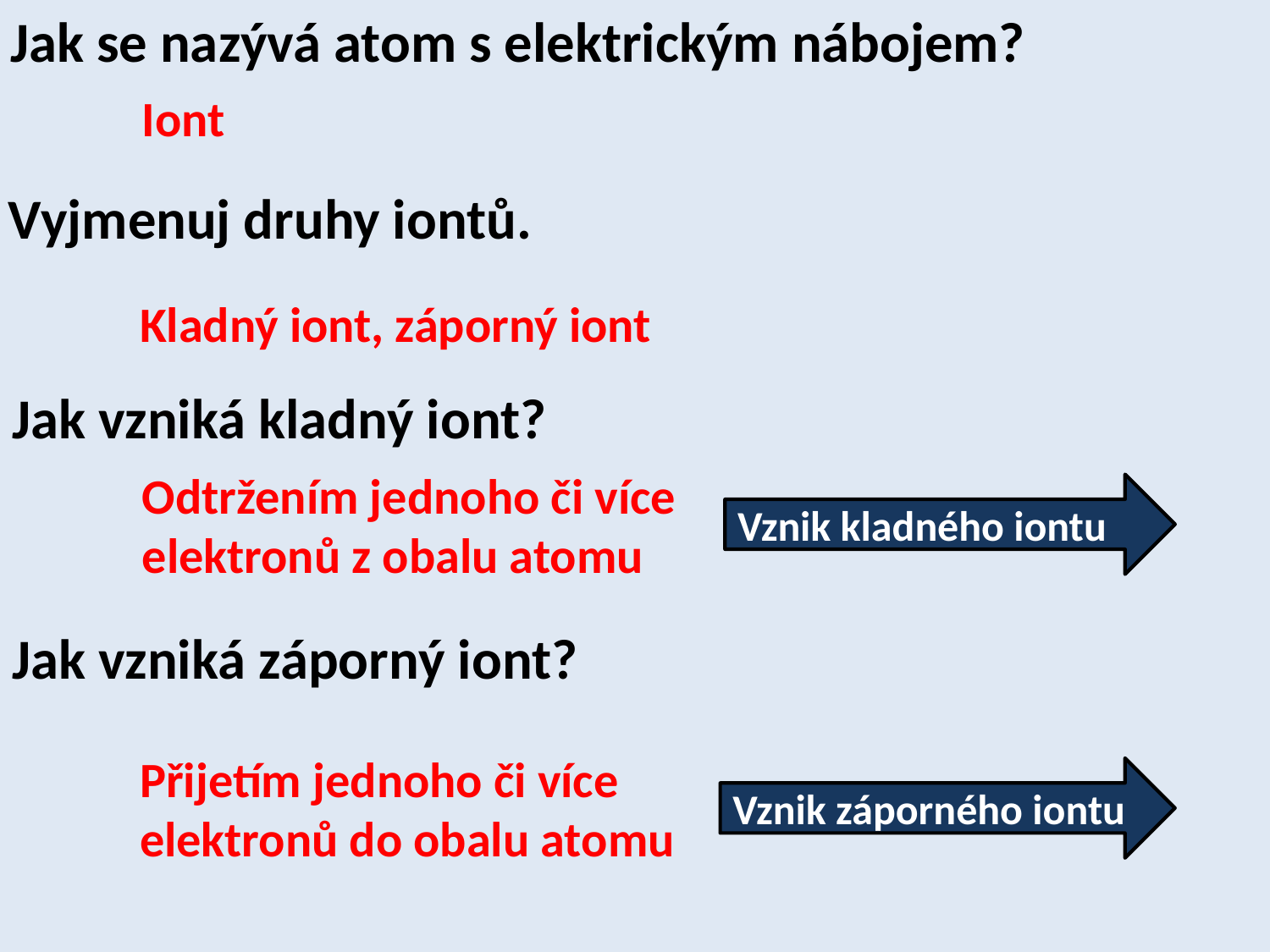

Jak se nazývá atom s elektrickým nábojem?
Iont
Vyjmenuj druhy iontů.
Kladný iont, záporný iont
Jak vzniká kladný iont?
Odtržením jednoho či více elektronů z obalu atomu
Vznik kladného iontu
Jak vzniká záporný iont?
Přijetím jednoho či více elektronů do obalu atomu
Vznik záporného iontu